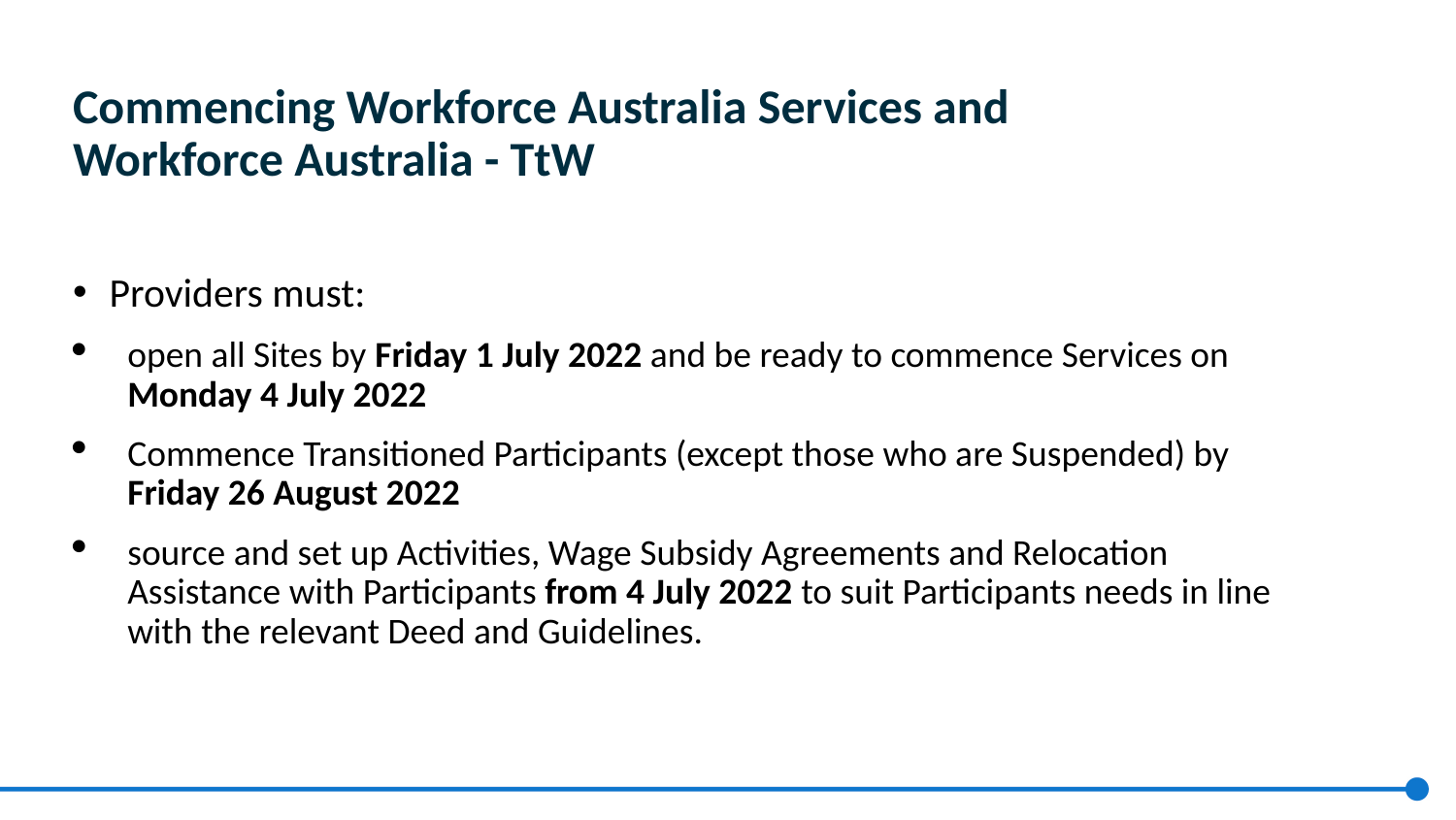

# Commencing Workforce Australia Services and Workforce Australia - TtW
Providers must:
open all Sites by Friday 1 July 2022 and be ready to commence Services on Monday 4 July 2022
Commence Transitioned Participants (except those who are Suspended) by Friday 26 August 2022
source and set up Activities, Wage Subsidy Agreements and Relocation Assistance with Participants from 4 July 2022 to suit Participants needs in line with the relevant Deed and Guidelines.